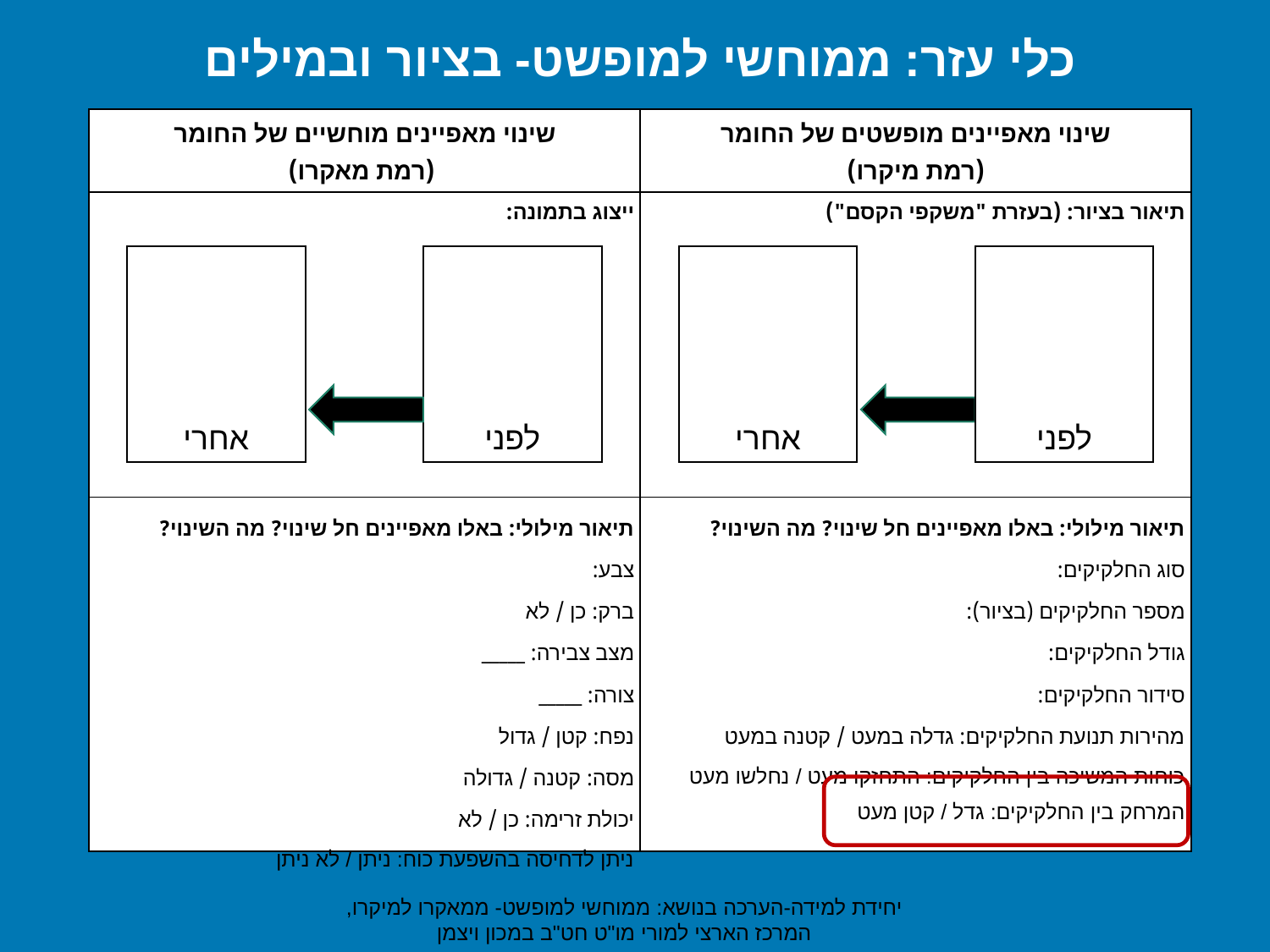

# כלי עזר: ממוחשי למופשט- בציור ובמילים
| שינוי מאפיינים מוחשיים של החומר (רמת מאקרו) | שינוי מאפיינים מופשטים של החומר (רמת מיקרו) |
| --- | --- |
| ייצוג בתמונה: | תיאור בציור: (בעזרת "משקפי הקסם") |
| תיאור מילולי: באלו מאפיינים חל שינוי? מה השינוי? צבע: ברק: כן / לא מצב צבירה: \_\_\_\_\_ צורה: \_\_\_\_\_ נפח: קטן / גדול מסה: קטנה / גדולה יכולת זרימה: כן / לא ניתן לדחיסה בהשפעת כוח: ניתן / לא ניתן | תיאור מילולי: באלו מאפיינים חל שינוי? מה השינוי? סוג החלקיקים: מספר החלקיקים (בציור): גודל החלקיקים: סידור החלקיקים: מהירות תנועת החלקיקים: גדלה במעט / קטנה במעט כוחות המשיכה בין החלקיקים: התחזקו מעט / נחלשו מעט המרחק בין החלקיקים: גדל / קטן מעט |
אחרי
לפני
אחרי
לפני

יחידת למידה-הערכה בנושא: ממוחשי למופשט- ממאקרו למיקרו,
המרכז הארצי למורי מו"ט חט"ב במכון ויצמן